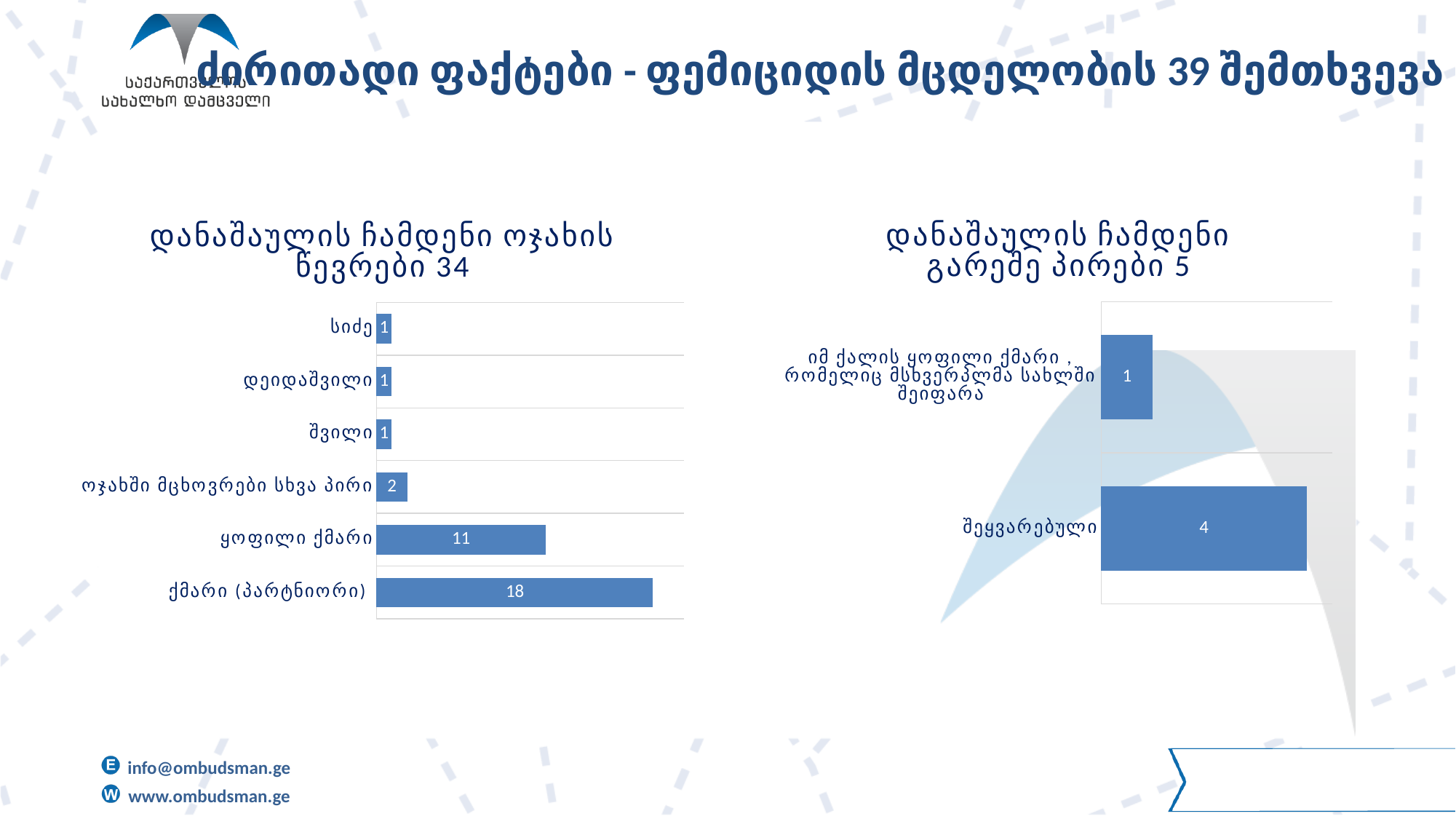

ძირითადი ფაქტები - ფემიციდის მცდელობის 39 შემთხვევა

### Chart: დანაშაულის ჩამდენი ოჯახის წევრები 34

| Category |  |
|---|---|
| ქმარი (პარტნიორი)  | 18.0 |
| ყოფილი ქმარი | 11.0 |
| ოჯახში მცხოვრები სხვა პირი | 2.0 |
| შვილი | 1.0 |
| დეიდაშვილი | 1.0 |
| სიძე | 1.0 |

### Chart: დანაშაულის ჩამდენი გარეშე პირები 5

| Category |  |
|---|---|
| შეყვარებული | 4.0 |
| იმ ქალის ყოფილი ქმარი , რომელიც მსხვერპლმა სახლში შეიფარა | 1.0 |